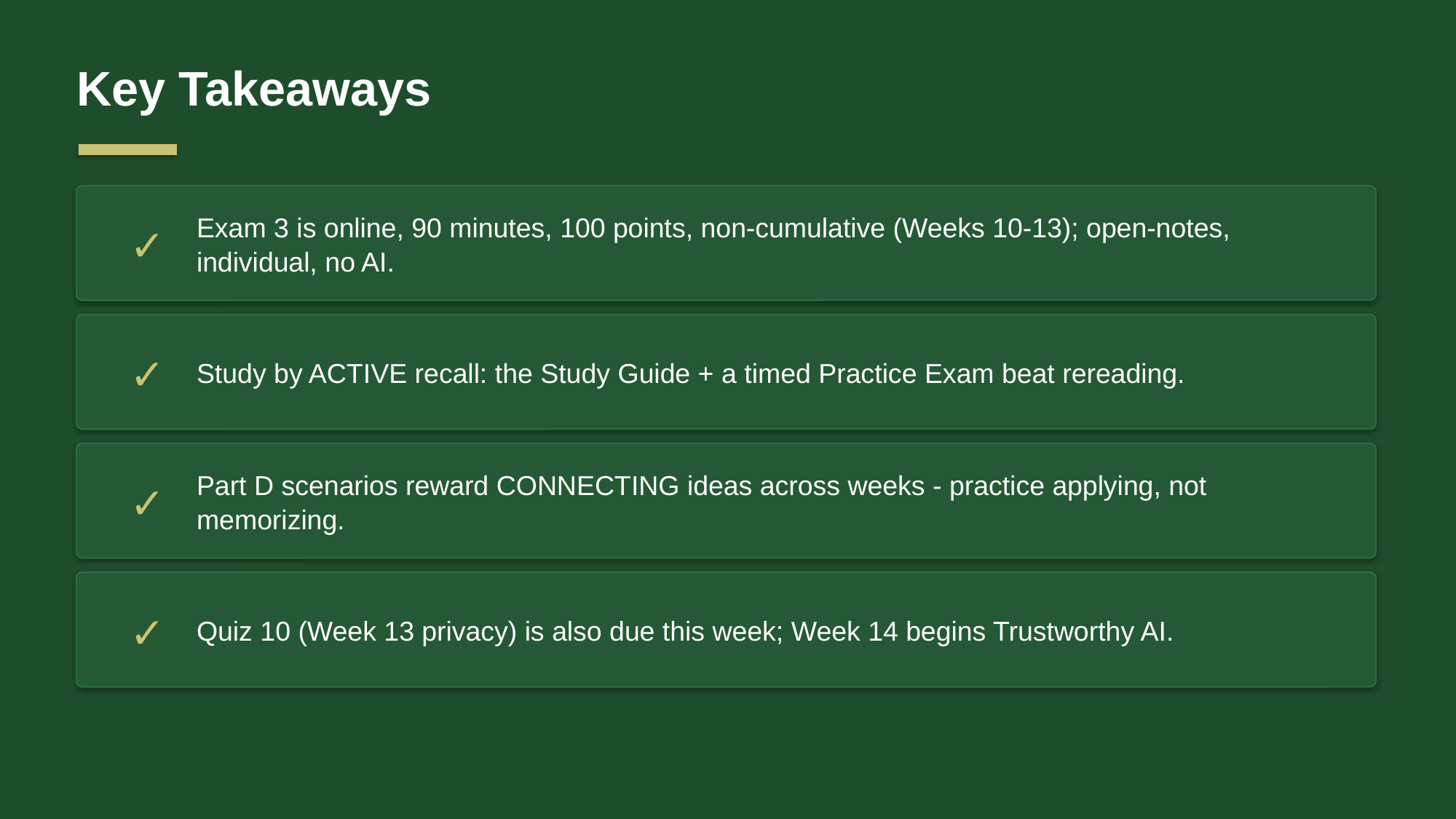

Key Takeaways

✓
Exam 3 is online, 90 minutes, 100 points, non-cumulative (Weeks 10-13); open-notes, individual, no AI.

✓
Study by ACTIVE recall: the Study Guide + a timed Practice Exam beat rereading.

✓
Part D scenarios reward CONNECTING ideas across weeks - practice applying, not memorizing.

✓
Quiz 10 (Week 13 privacy) is also due this week; Week 14 begins Trustworthy AI.